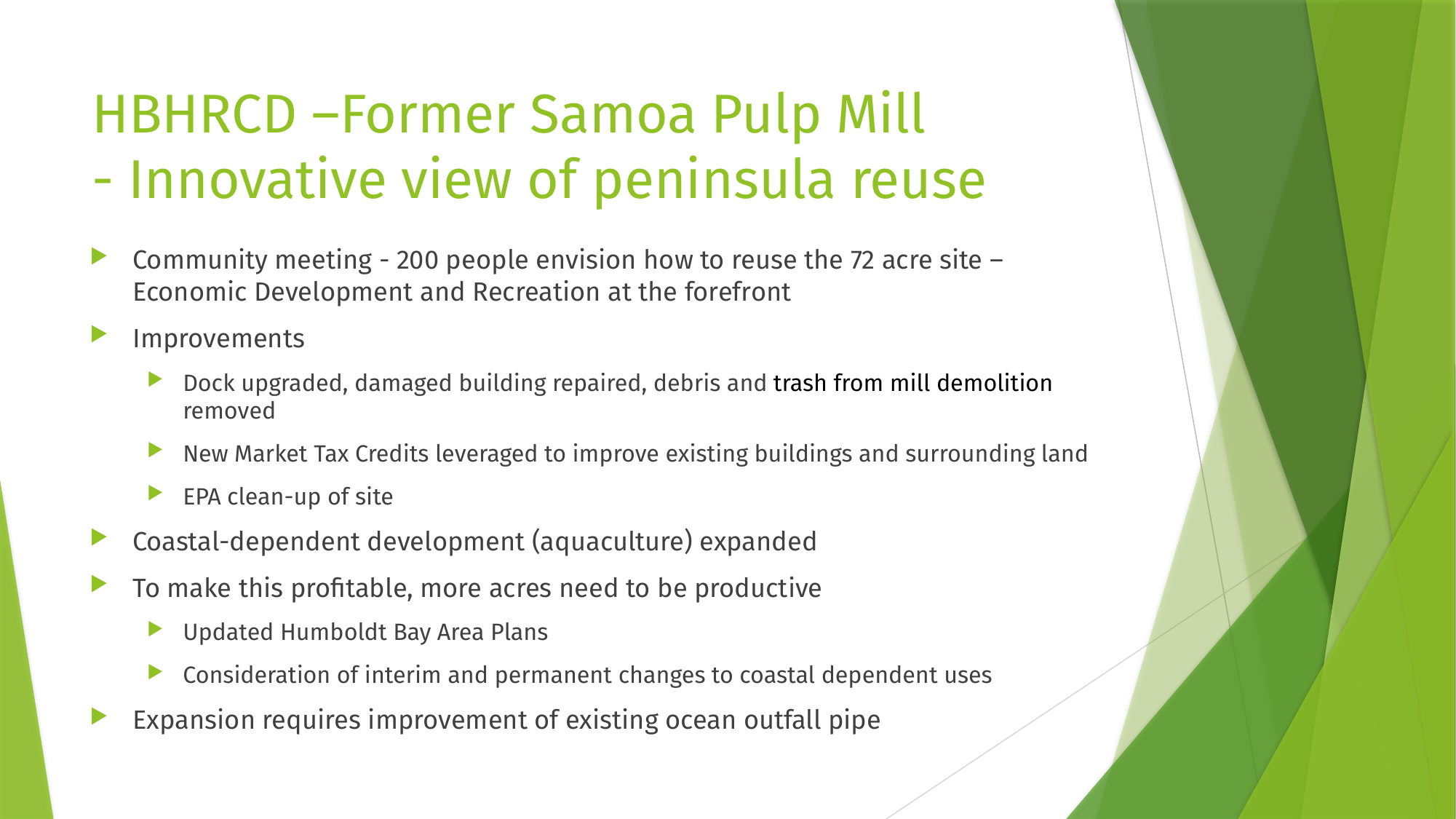

# HBHRCD –Former Samoa Pulp Mill - Innovative view of peninsula reuse
Community meeting - 200 people envision how to reuse the 72 acre site – Economic Development and Recreation at the forefront
Improvements
Dock upgraded, damaged building repaired, debris and trash from mill demolition removed
New Market Tax Credits leveraged to improve existing buildings and surrounding land
EPA clean-up of site
Coastal-dependent development (aquaculture) expanded
To make this profitable, more acres need to be productive
Updated Humboldt Bay Area Plans
Consideration of interim and permanent changes to coastal dependent uses
Expansion requires improvement of existing ocean outfall pipe